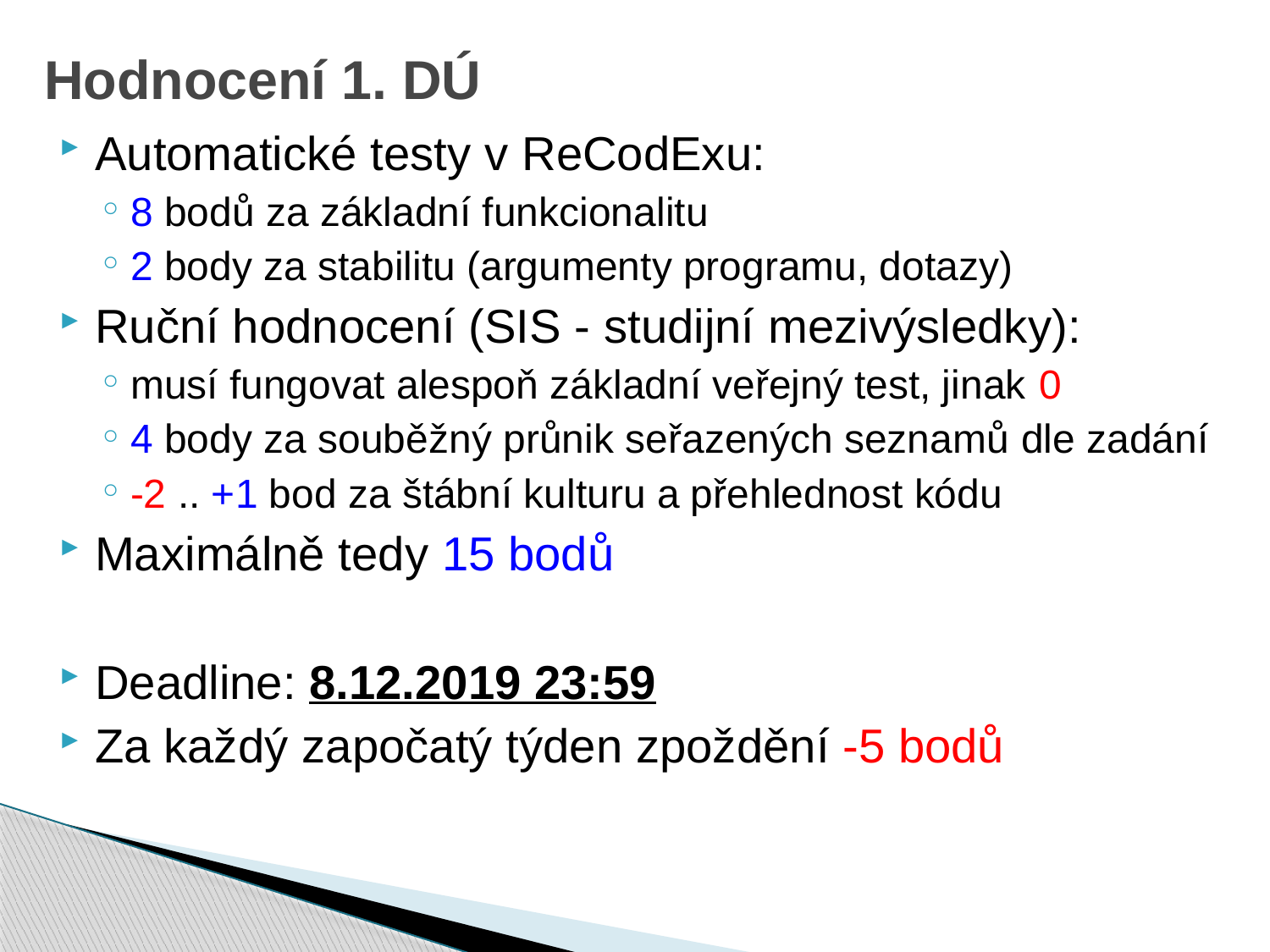

# Hodnocení 1. DÚ
Automatické testy v ReCodExu:
8 bodů za základní funkcionalitu
2 body za stabilitu (argumenty programu, dotazy)
Ruční hodnocení (SIS - studijní mezivýsledky):
musí fungovat alespoň základní veřejný test, jinak 0
4 body za souběžný průnik seřazených seznamů dle zadání
-2 .. +1 bod za štábní kulturu a přehlednost kódu
Maximálně tedy 15 bodů

Deadline: 8.12.2019 23:59
Za každý započatý týden zpoždění -5 bodů